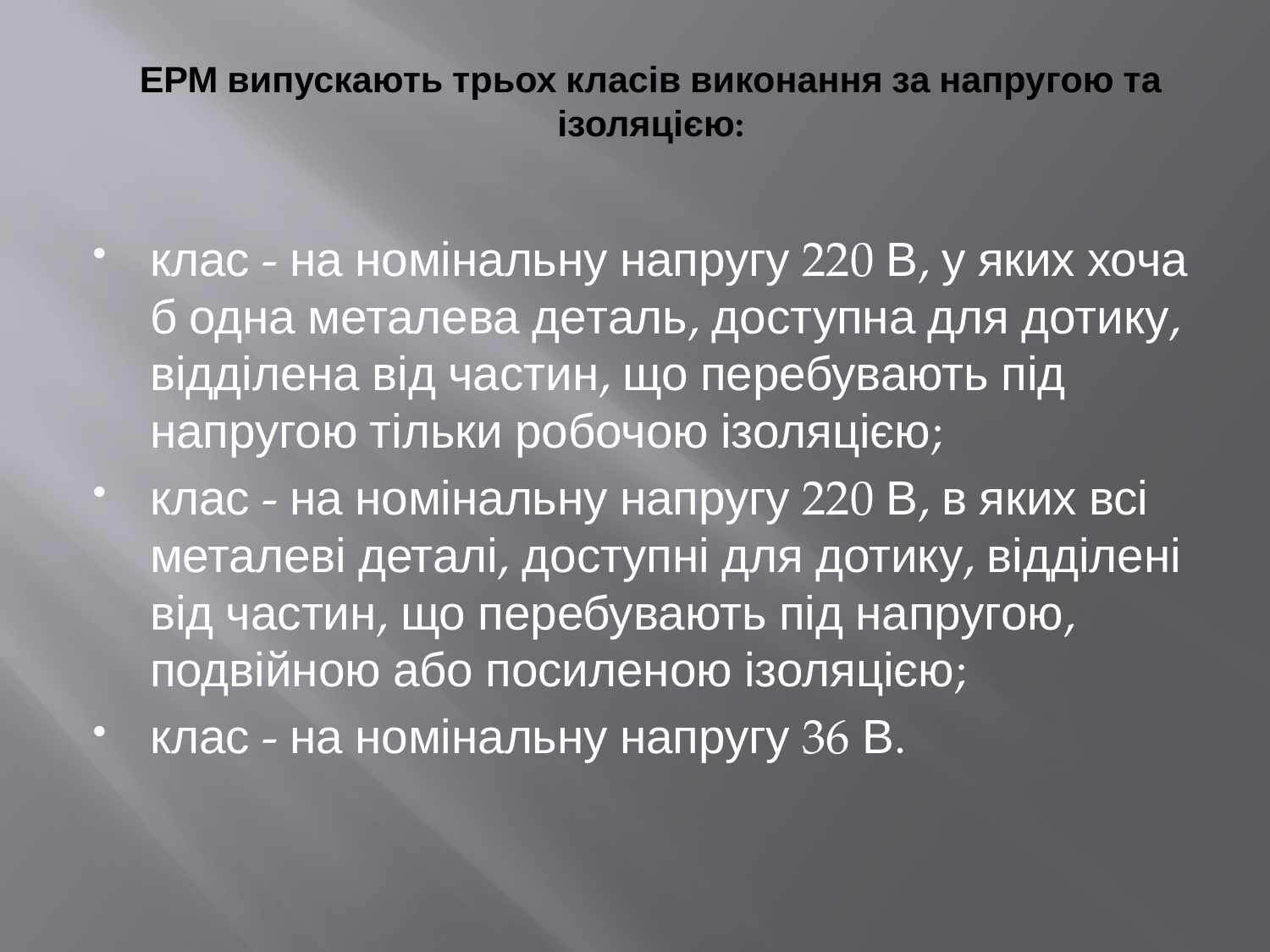

# ЕРМ випускають трьох класів виконання за напругою та ізоляцією:
клас - на номінальну напругу 220 В, у яких хоча б одна металева де­таль, доступна для дотику, відділена від частин, що перебувають під напругою тільки робочою ізоляцією;
клас - на номінальну напругу 220 В, в яких всі металеві деталі, до­ступні для дотику, відділені від частин, що перебувають під напругою, подвій­ною або посиленою ізоляцією;
клас - на номінальну напругу 36 В.